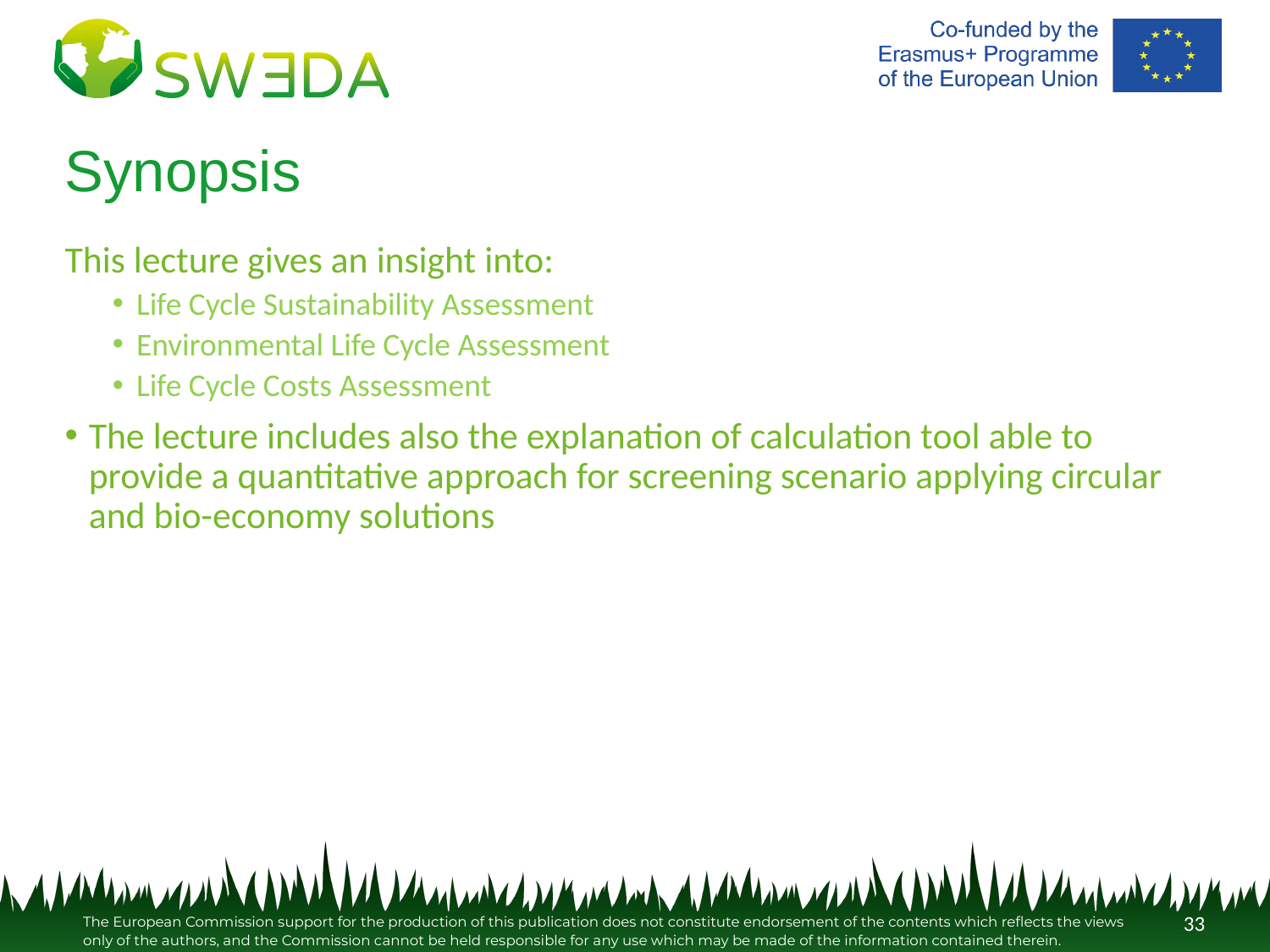

# Synopsis
This lecture gives an insight into:
Life Cycle Sustainability Assessment
Environmental Life Cycle Assessment
Life Cycle Costs Assessment
The lecture includes also the explanation of calculation tool able to provide a quantitative approach for screening scenario applying circular and bio-economy solutions
33